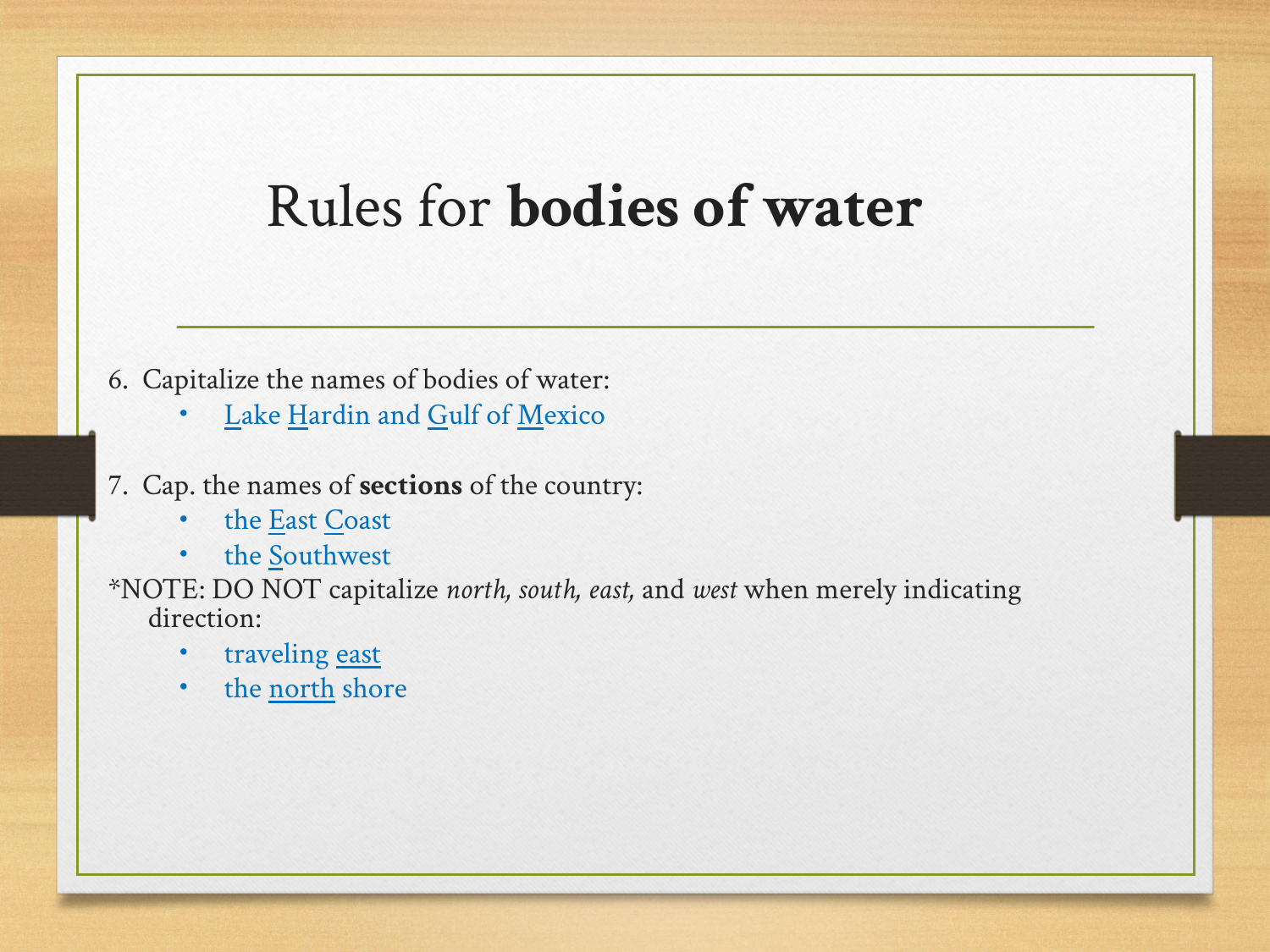

# Rules for bodies of water

6.  Capitalize the names of bodies of water:
Lake Hardin and Gulf of Mexico

7.  Cap. the names of sections of the country:
the East Coast
the Southwest
*NOTE: DO NOT capitalize north, south, east, and west when merely indicating direction:
traveling east
the north shore